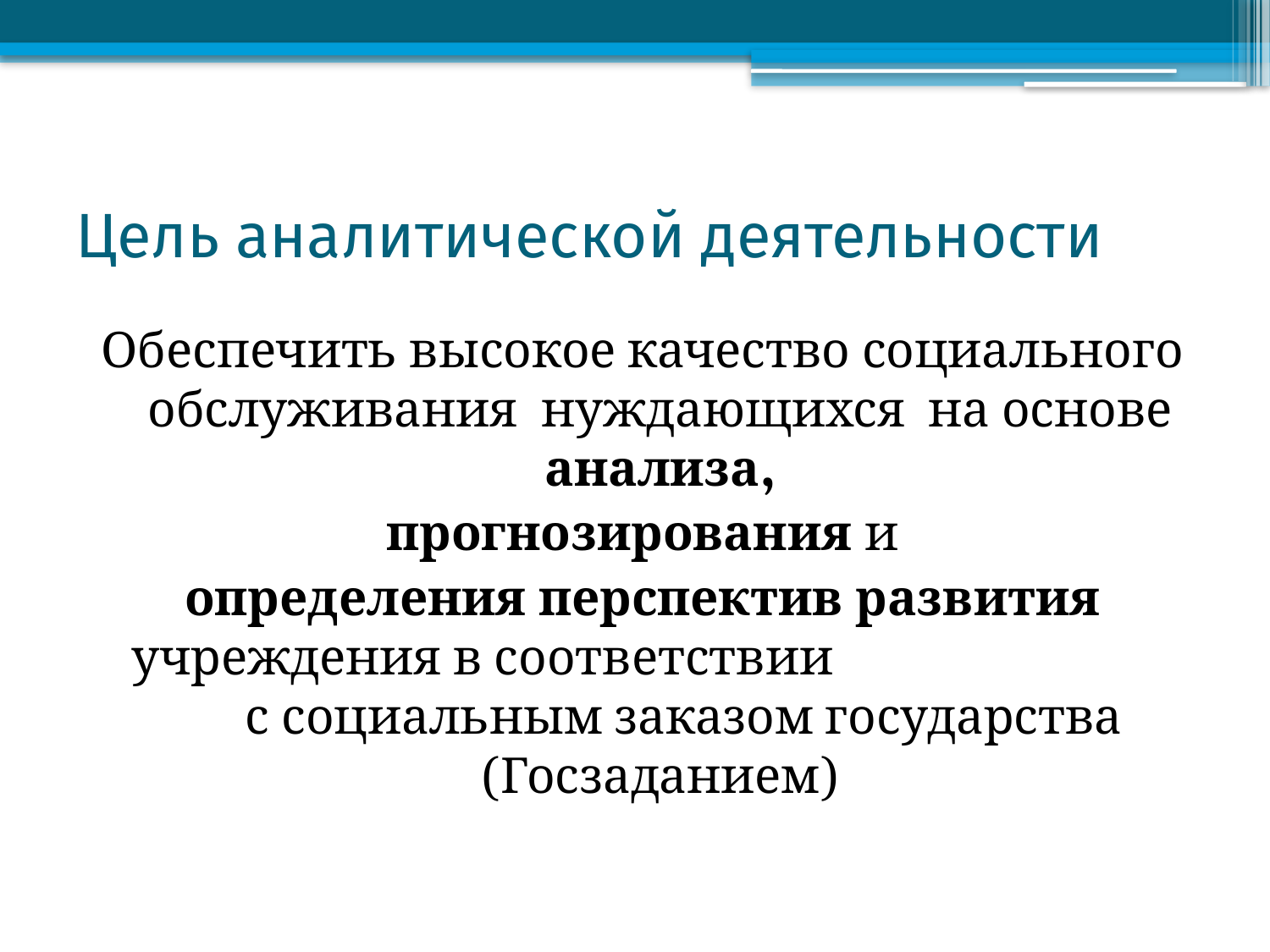

# Цель аналитической деятельности
Обеспечить высокое качество социального обслуживания  нуждающихся  на основе анализа,
 прогнозирования и
определения перспектив развития учреждения в соответствии                                   с социальным заказом государства (Госзаданием)